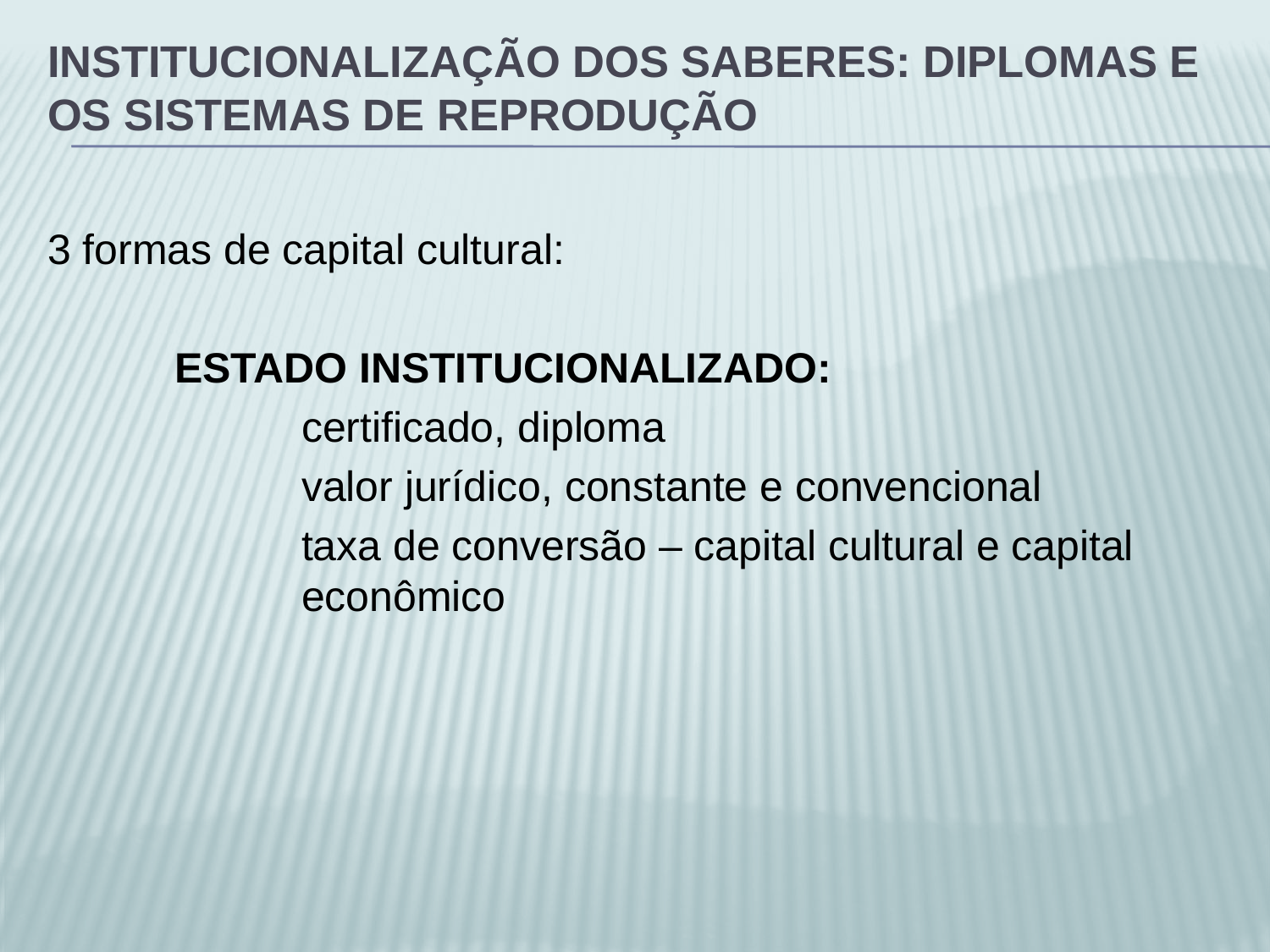

# Institucionalização dos saberes: diplomas e os sistemas de reprodução
3 formas de capital cultural:

	ESTADO INSTITUCIONALIZADO:
		certificado, diploma
		valor jurídico, constante e convencional
		taxa de conversão – capital cultural e capital 			econômico